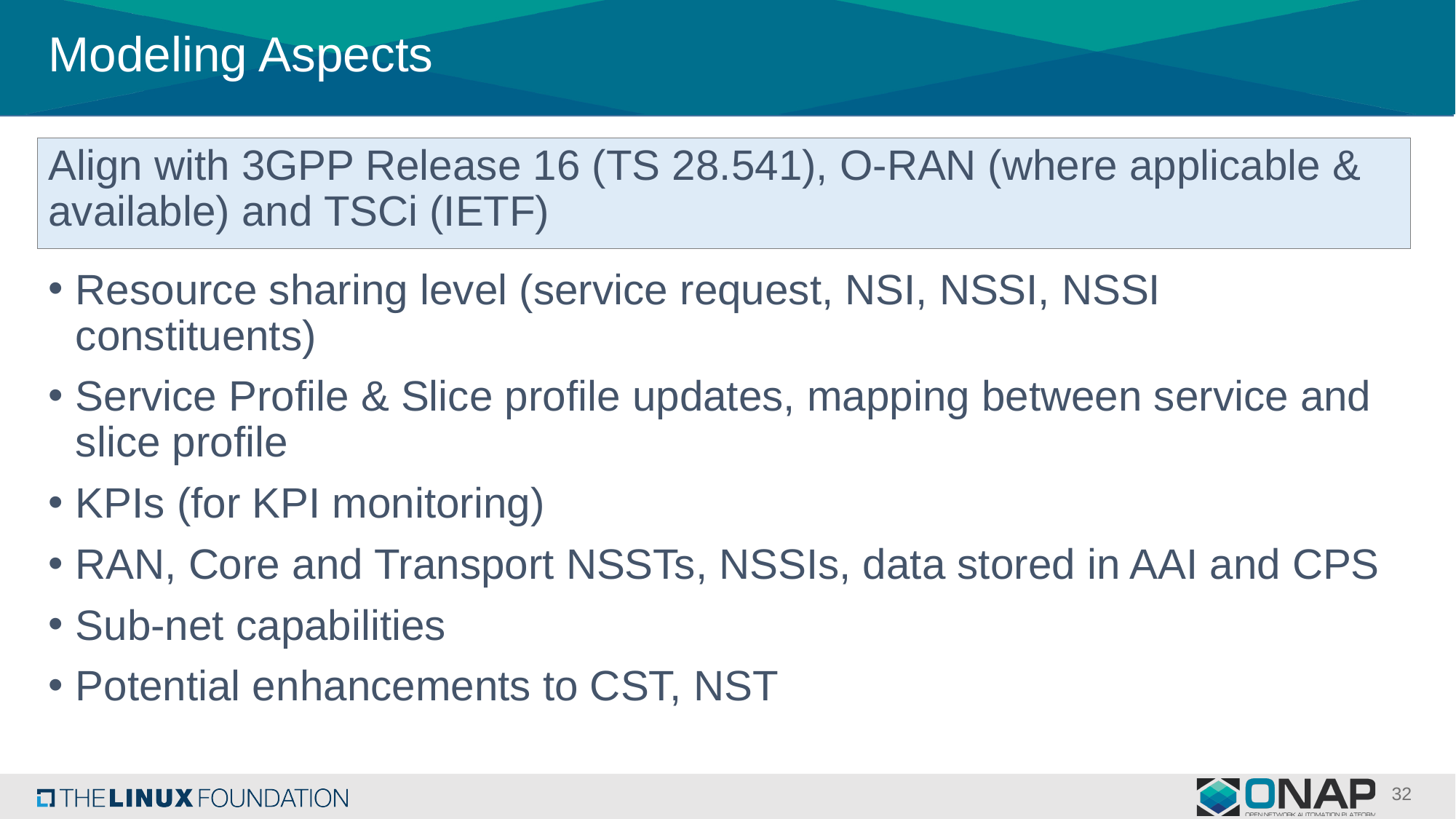

# Modeling Aspects
Align with 3GPP Release 16 (TS 28.541), O-RAN (where applicable & available) and TSCi (IETF)
Resource sharing level (service request, NSI, NSSI, NSSI constituents)
Service Profile & Slice profile updates, mapping between service and slice profile
KPIs (for KPI monitoring)
RAN, Core and Transport NSSTs, NSSIs, data stored in AAI and CPS
Sub-net capabilities
Potential enhancements to CST, NST
32